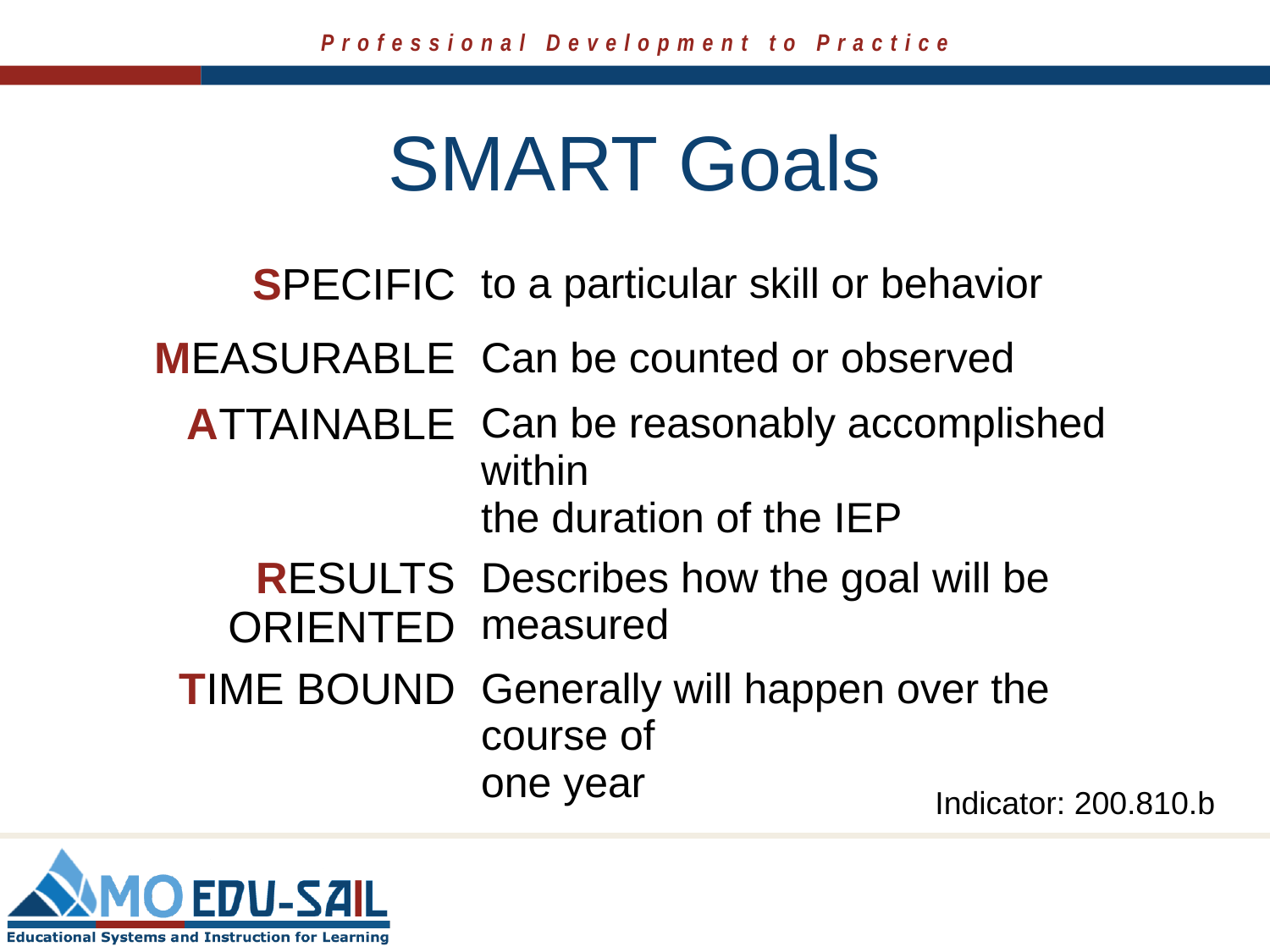

# SMART Goals
| SPECIFIC | to a particular skill or behavior |
| --- | --- |
| MEASURABLE | Can be counted or observed |
| ATTAINABLE | Can be reasonably accomplished within the duration of the IEP |
| RESULTS ORIENTED | Describes how the goal will be measured |
| TIME BOUND | Generally will happen over the course of one year |
Indicator: 200.810.b